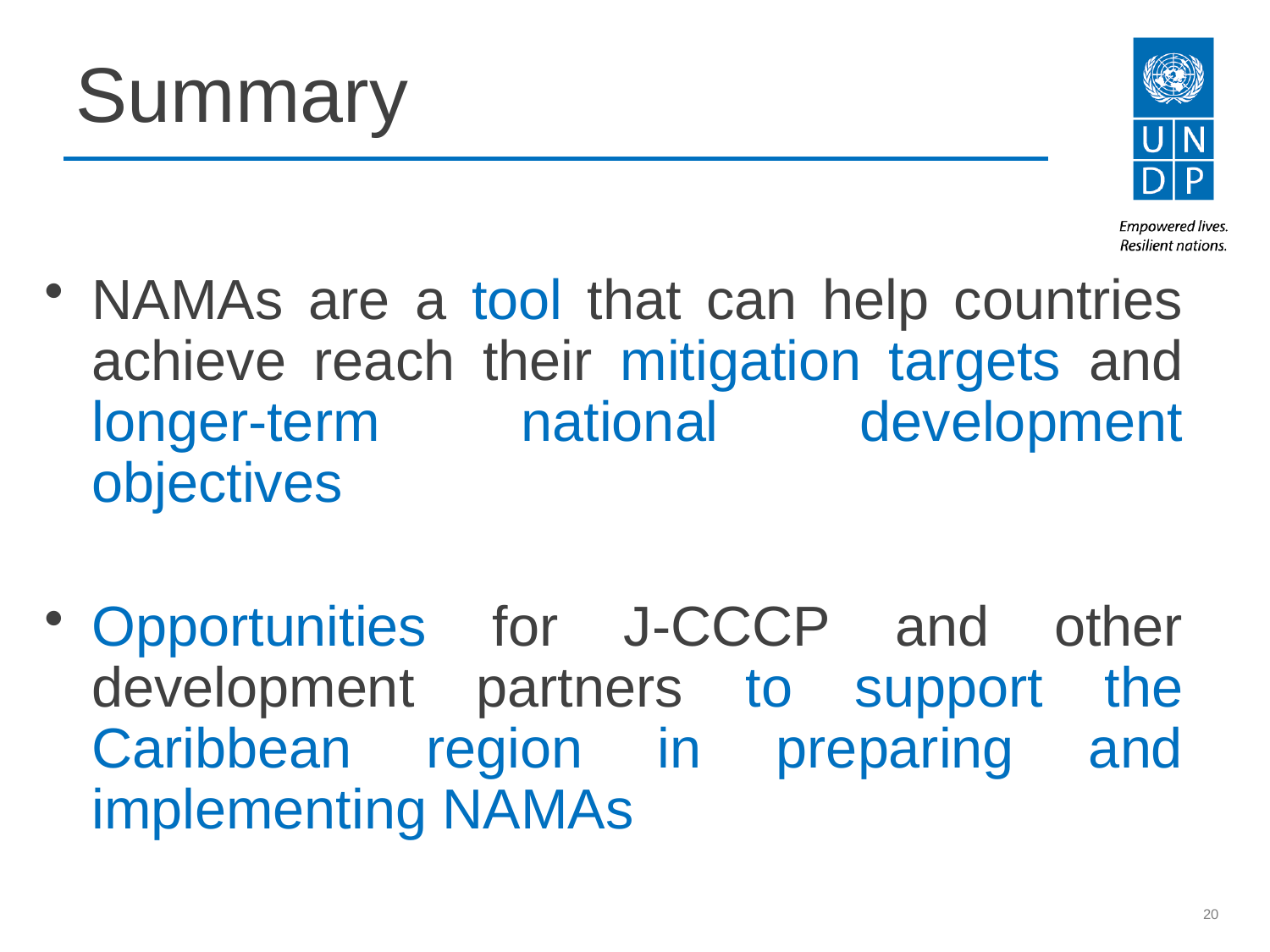

# Summary
NAMAs are a tool that can help countries achieve reach their mitigation targets and longer-term national development objectives

Opportunities for J-CCCP and other development partners to support the Caribbean region in preparing and implementing NAMAs